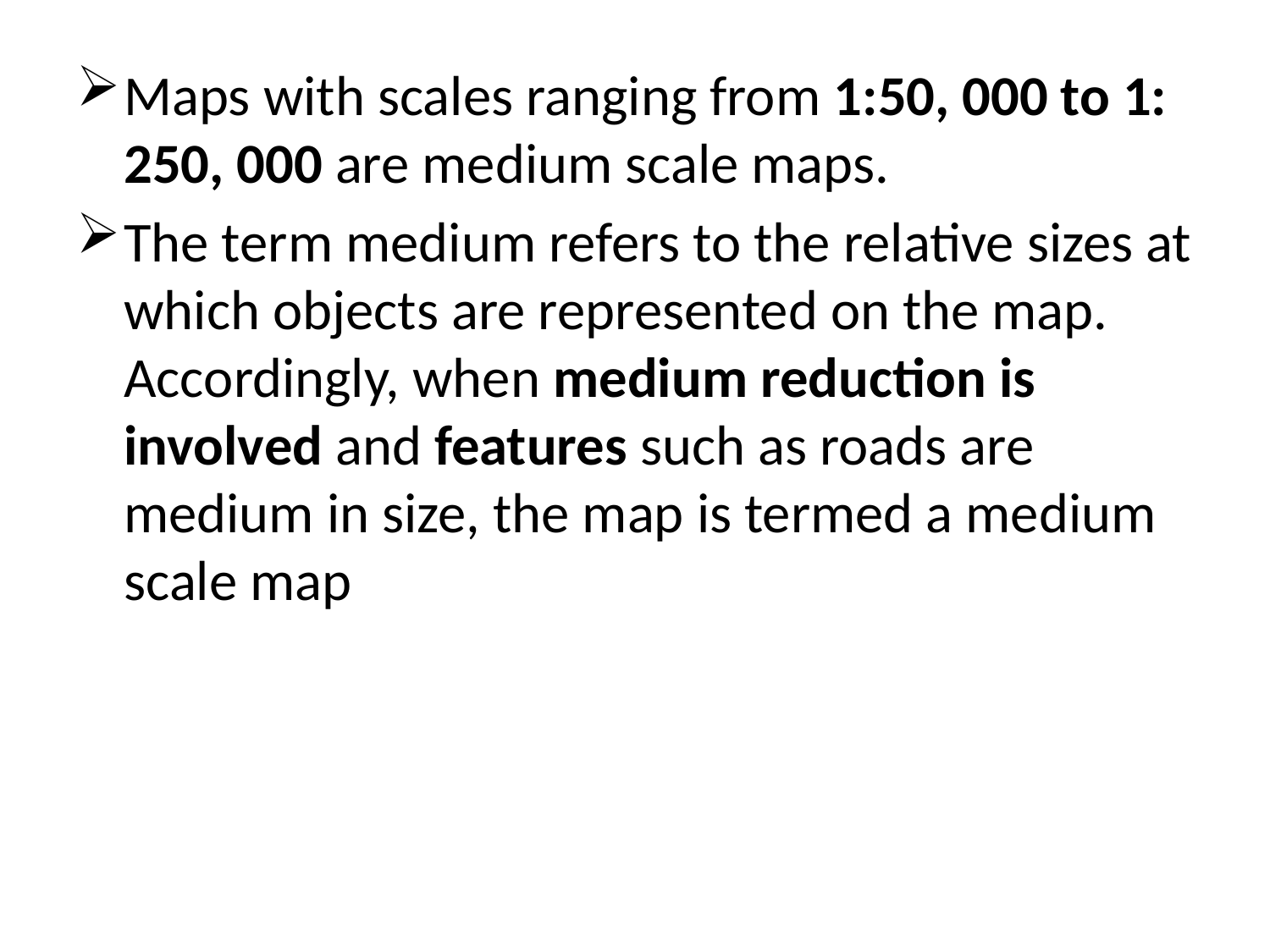

Maps with scales ranging from 1:50, 000 to 1: 250, 000 are medium scale maps.
The term medium refers to the relative sizes at which objects are represented on the map. Accordingly, when medium reduction is involved and features such as roads are medium in size, the map is termed a medium scale map